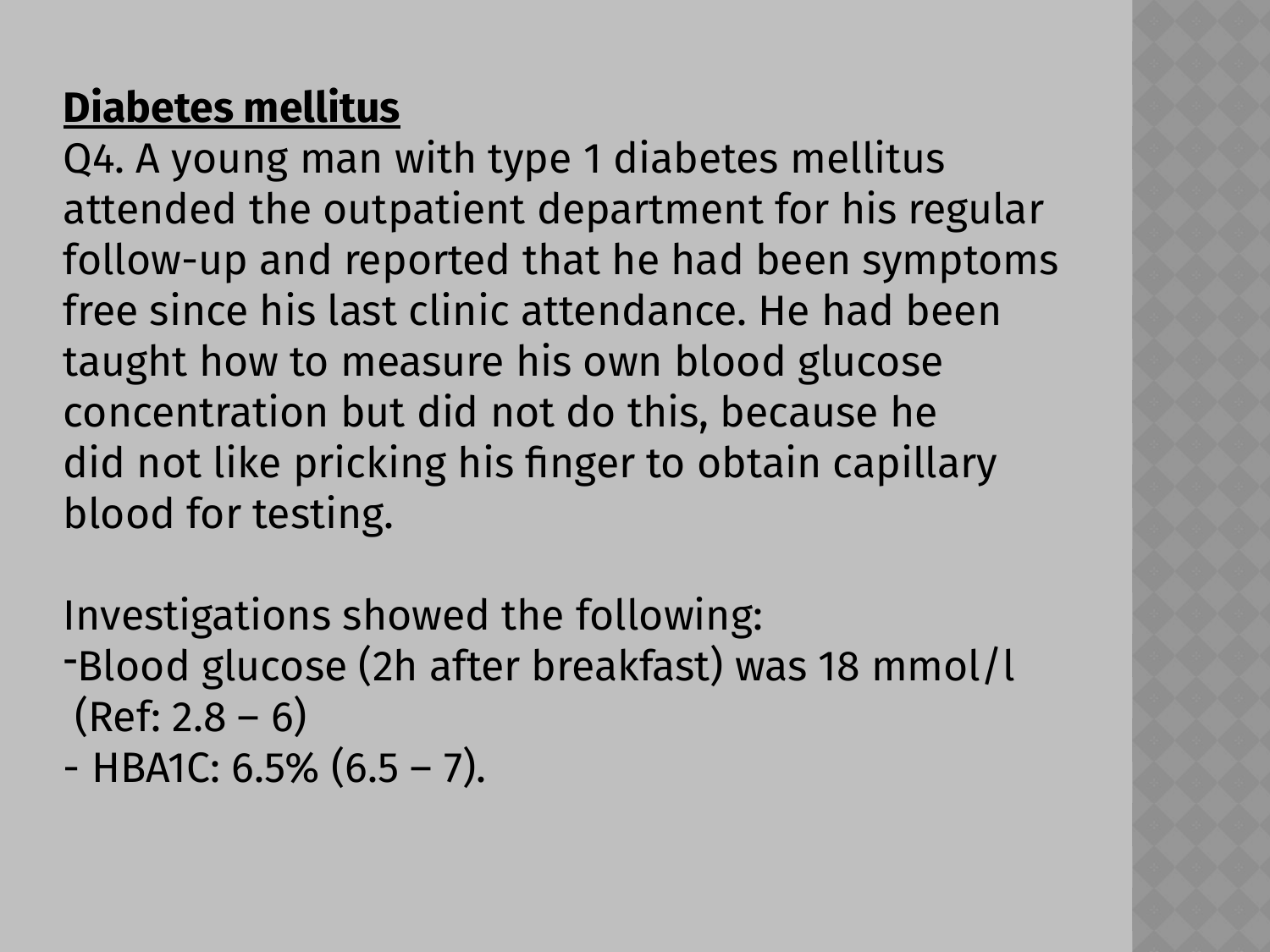

Diabetes mellitus
Q4. A young man with type 1 diabetes mellitus
attended the outpatient department for his regular
follow-up and reported that he had been symptoms
free since his last clinic attendance. He had been
taught how to measure his own blood glucose
concentration but did not do this, because he
did not like pricking his finger to obtain capillary
blood for testing.

Investigations showed the following:
Blood glucose (2h after breakfast) was 18 mmol/l
 (Ref: 2.8 – 6)
- HBA1C: 6.5% (6.5 – 7).